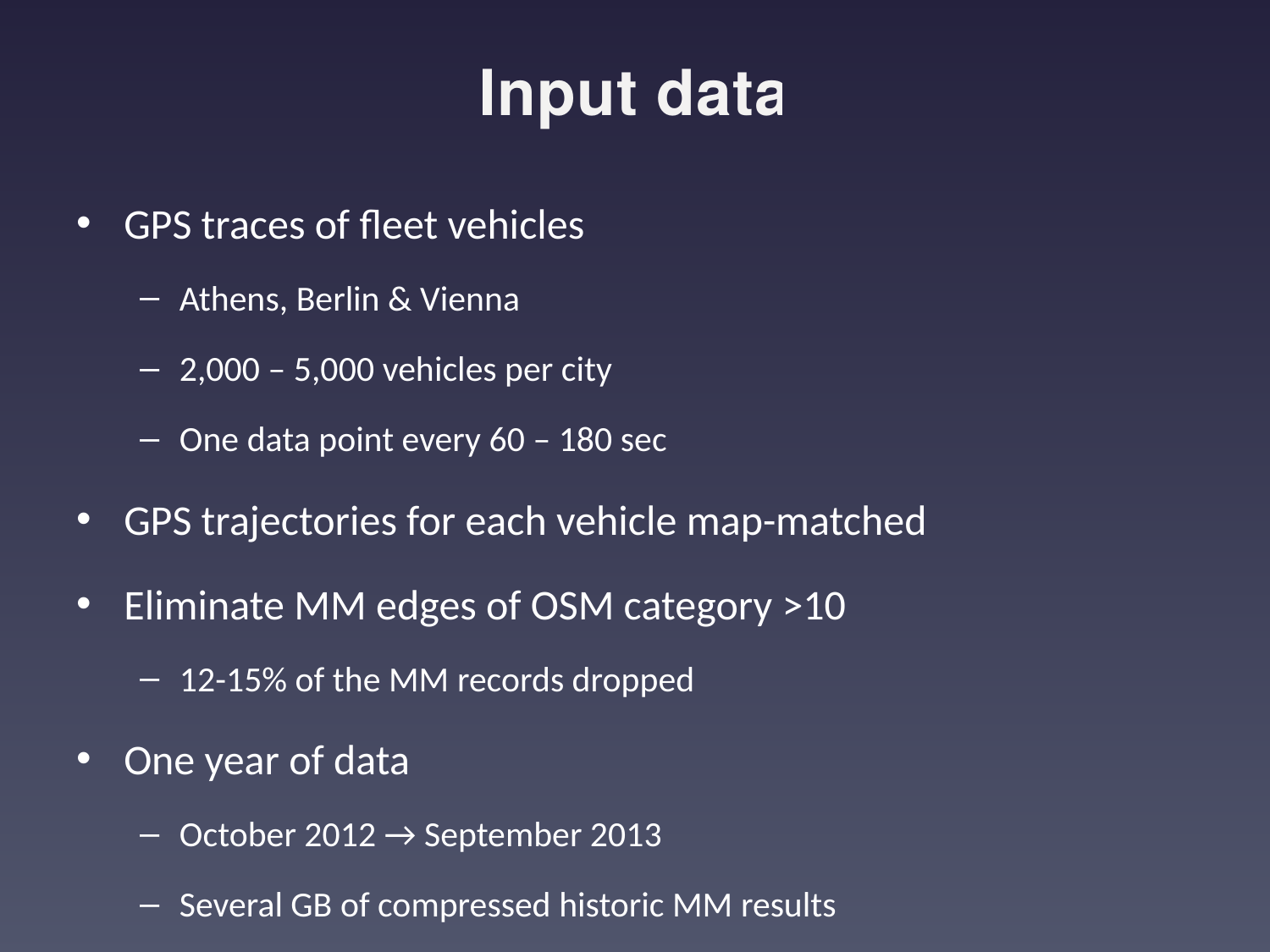

# Input data
GPS traces of fleet vehicles
Athens, Berlin & Vienna
2,000 – 5,000 vehicles per city
One data point every 60 – 180 sec
GPS trajectories for each vehicle map-matched
Eliminate MM edges of OSM category >10
12-15% of the MM records dropped
One year of data
October 2012 → September 2013
Several GB of compressed historic MM results